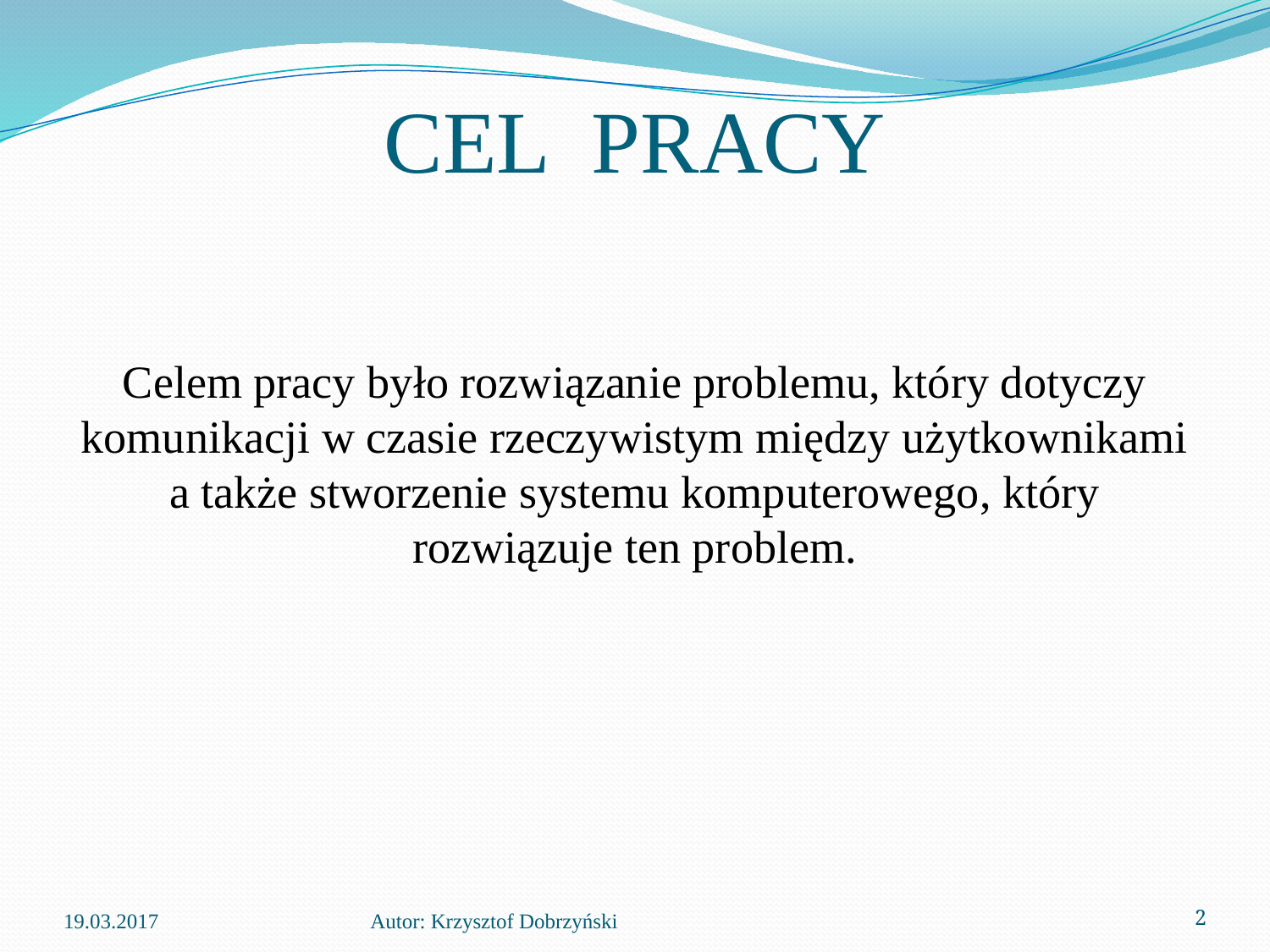

# CEL  PRACY
Celem pracy było rozwiązanie problemu, który dotyczy komunikacji w czasie rzeczywistym między użytkownikami a także stworzenie systemu komputerowego, który rozwiązuje ten problem.
19.03.2017
Autor: Krzysztof Dobrzyński
2